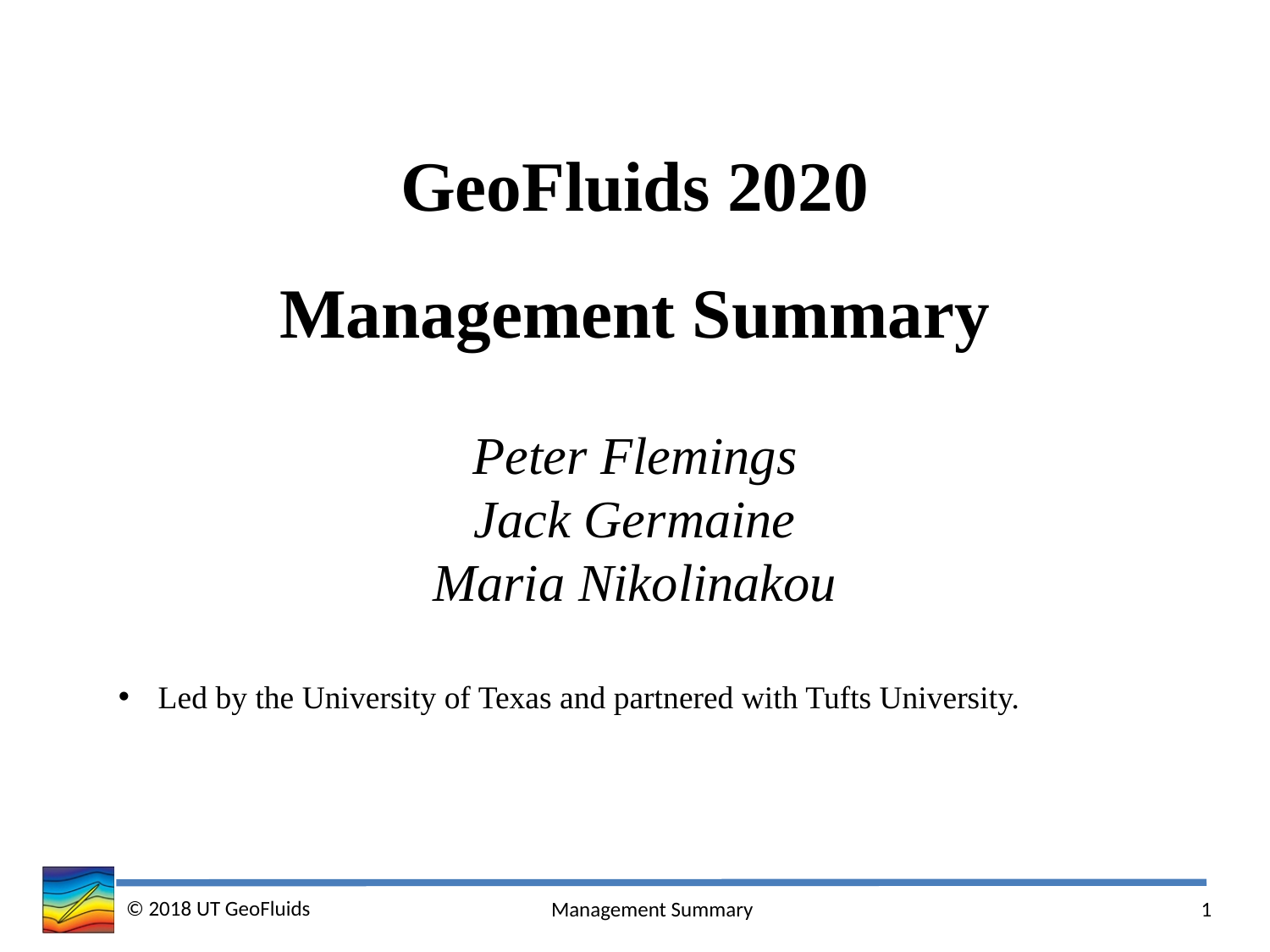

GeoFluids 2020
Management Summary
Peter Flemings
Jack Germaine
Maria Nikolinakou
Led by the University of Texas and partnered with Tufts University.
© 2018 UT GeoFluids